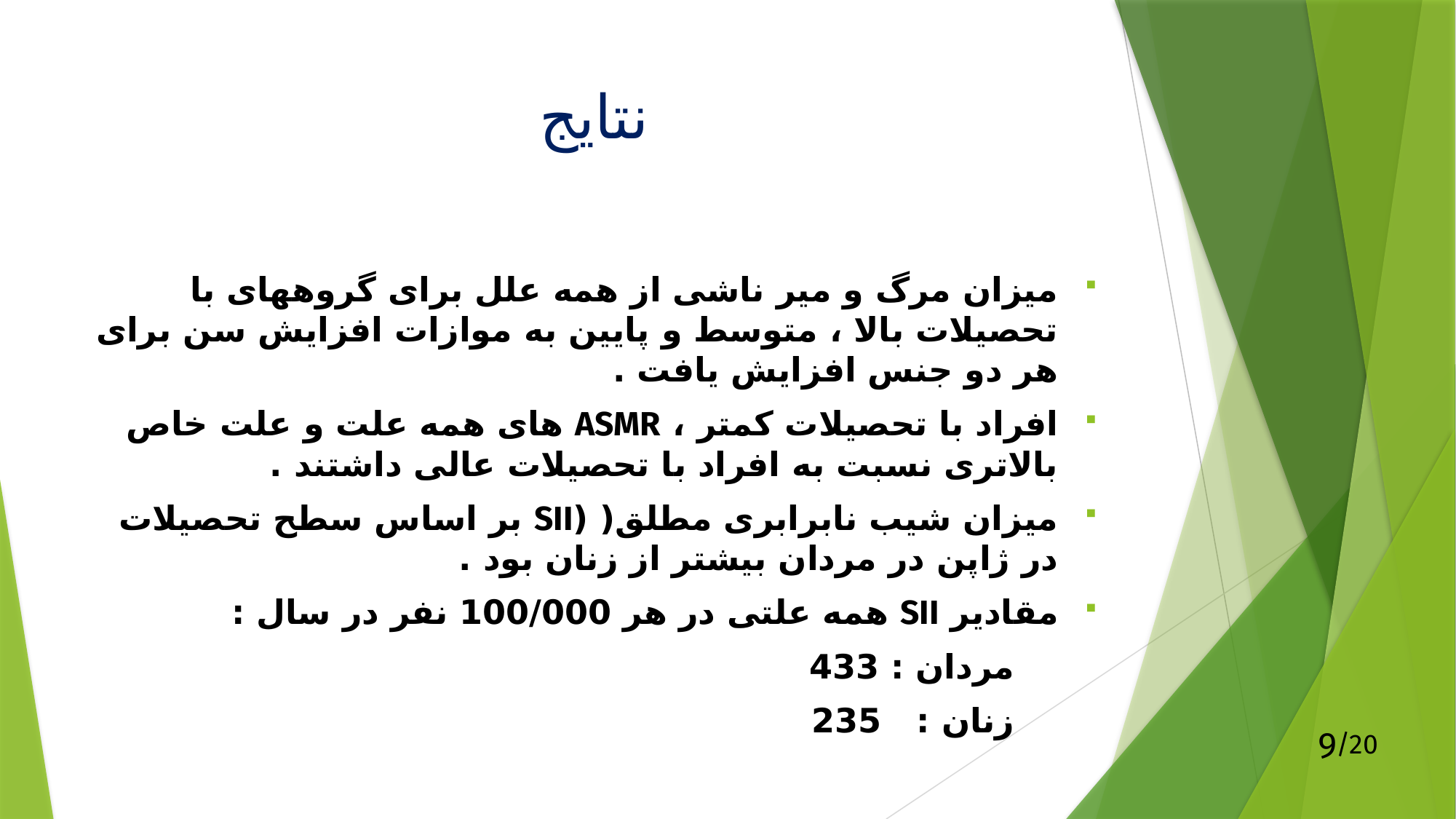

# نتایج
میزان مرگ و میر ناشی از همه علل برای گروههای با تحصیلات بالا ، متوسط و پایین به موازات افزایش سن برای هر دو جنس افزایش یافت .
افراد با تحصیلات کمتر ، ASMR های همه علت و علت خاص بالاتری نسبت به افراد با تحصیلات عالی داشتند .
میزان شیب نابرابری مطلق( (SII بر اساس سطح تحصیلات در ژاپن در مردان بیشتر از زنان بود .
مقادیر SII همه علتی در هر 100/000 نفر در سال :
       مردان : 433
       زنان :   235
9